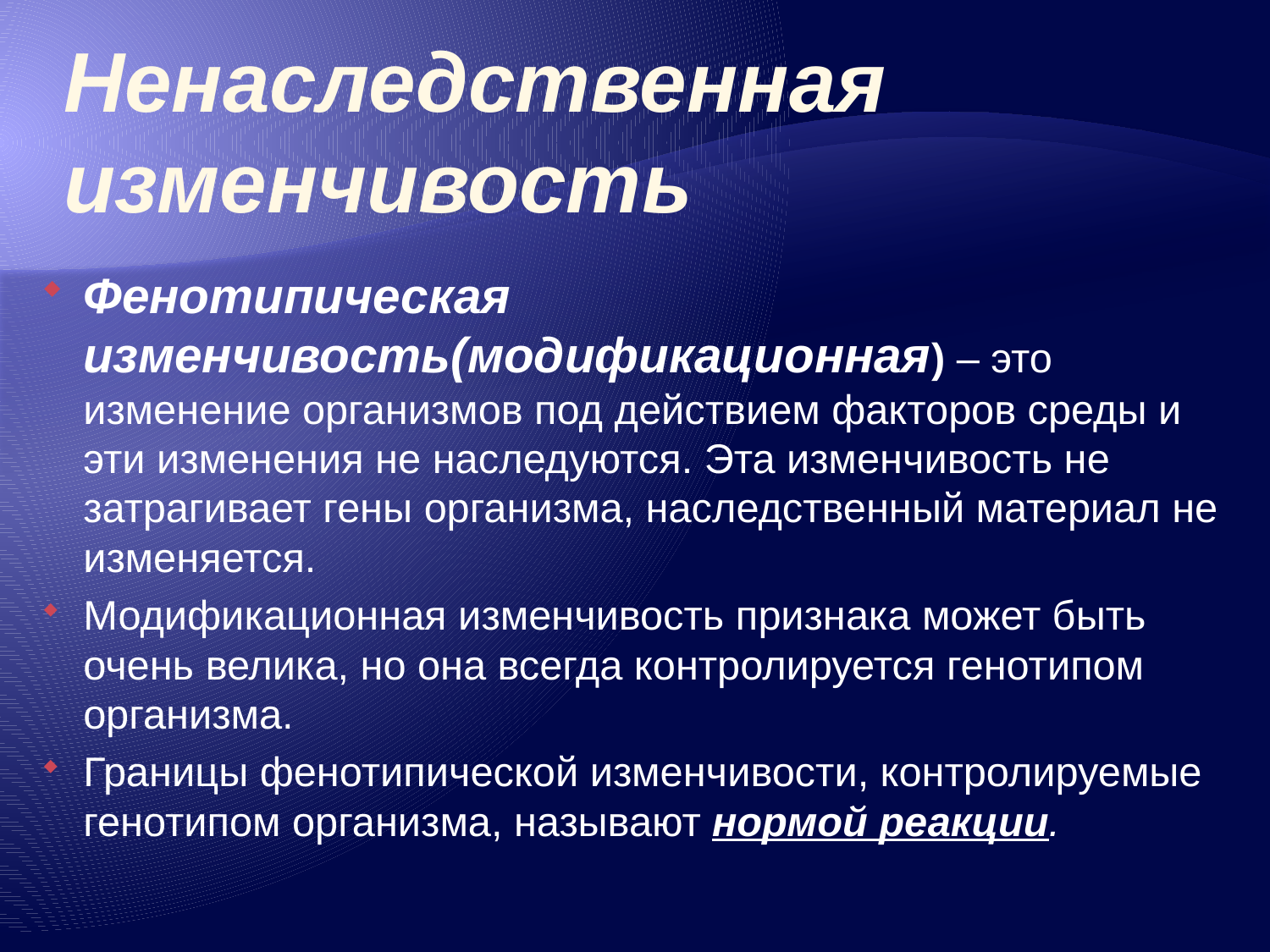

# Ненаследственная  изменчивость
Фенотипическая изменчивость(модификационная) – это изменение организмов под действием факторов среды и эти изменения не наследуются. Эта изменчивость не затрагивает гены организма, наследственный материал не изменяется.
Модификационная изменчивость признака может быть очень велика, но она всегда контролируется генотипом организма.
Границы фенотипической изменчивости, контролируемые генотипом организма, называют нормой реакции.